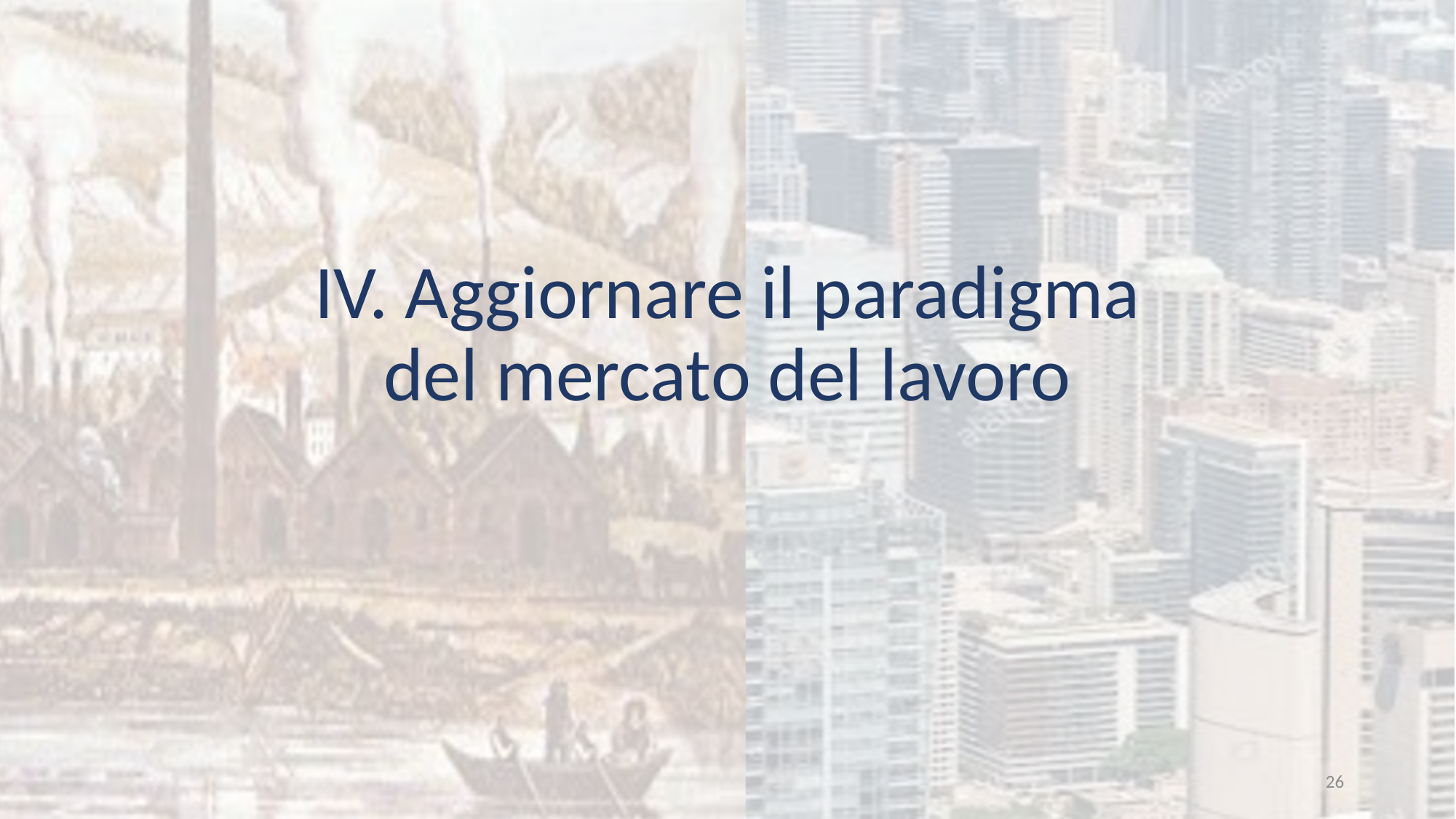

# IV. Aggiornare il paradigma del mercato del lavoro
26